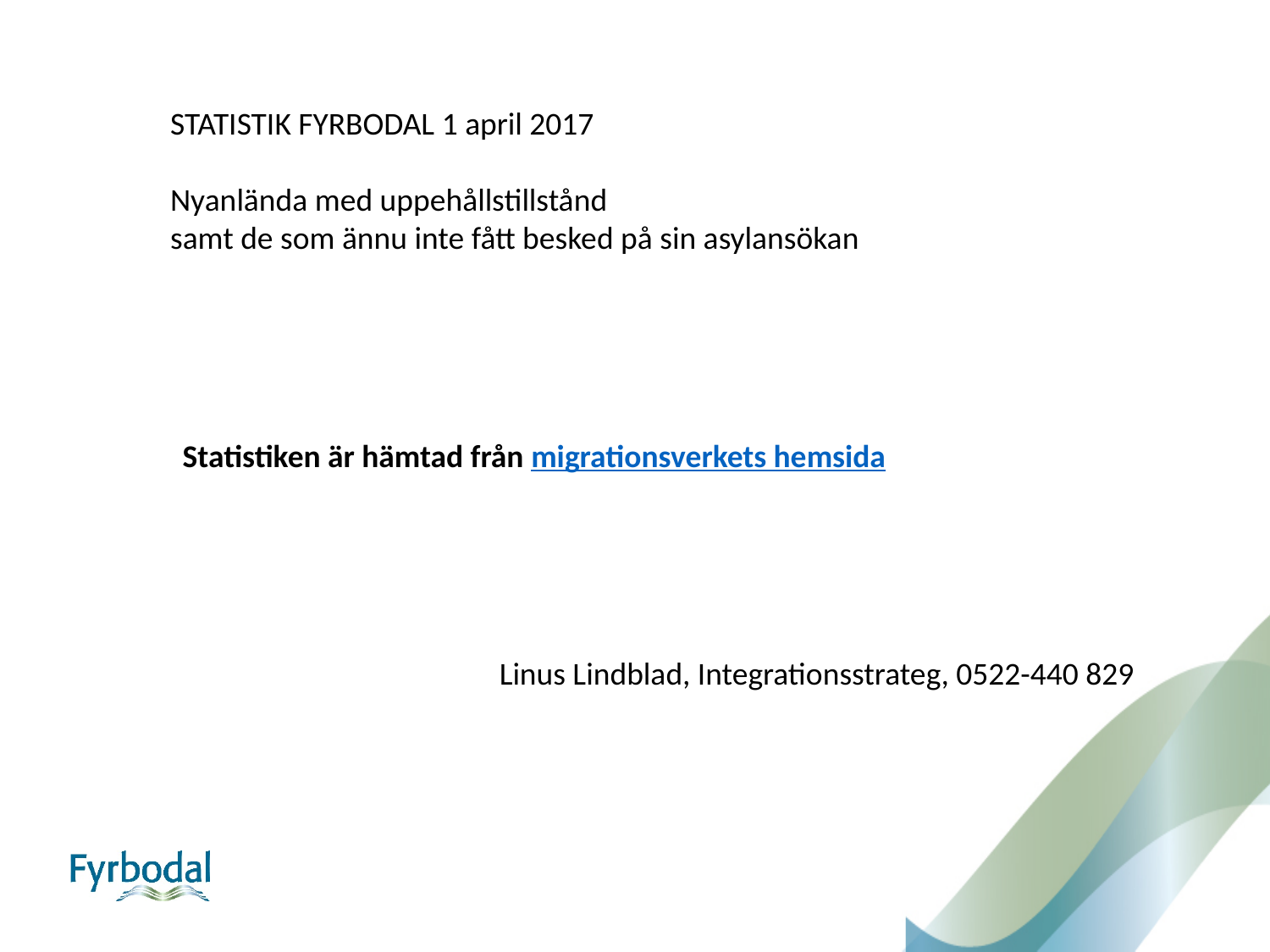

STATISTIK FYRBODAL 1 april 2017
Nyanlända med uppehållstillstånd
samt de som ännu inte fått besked på sin asylansökan

Statistiken är hämtad från migrationsverkets hemsida

Linus Lindblad, Integrationsstrateg, 0522-440 829